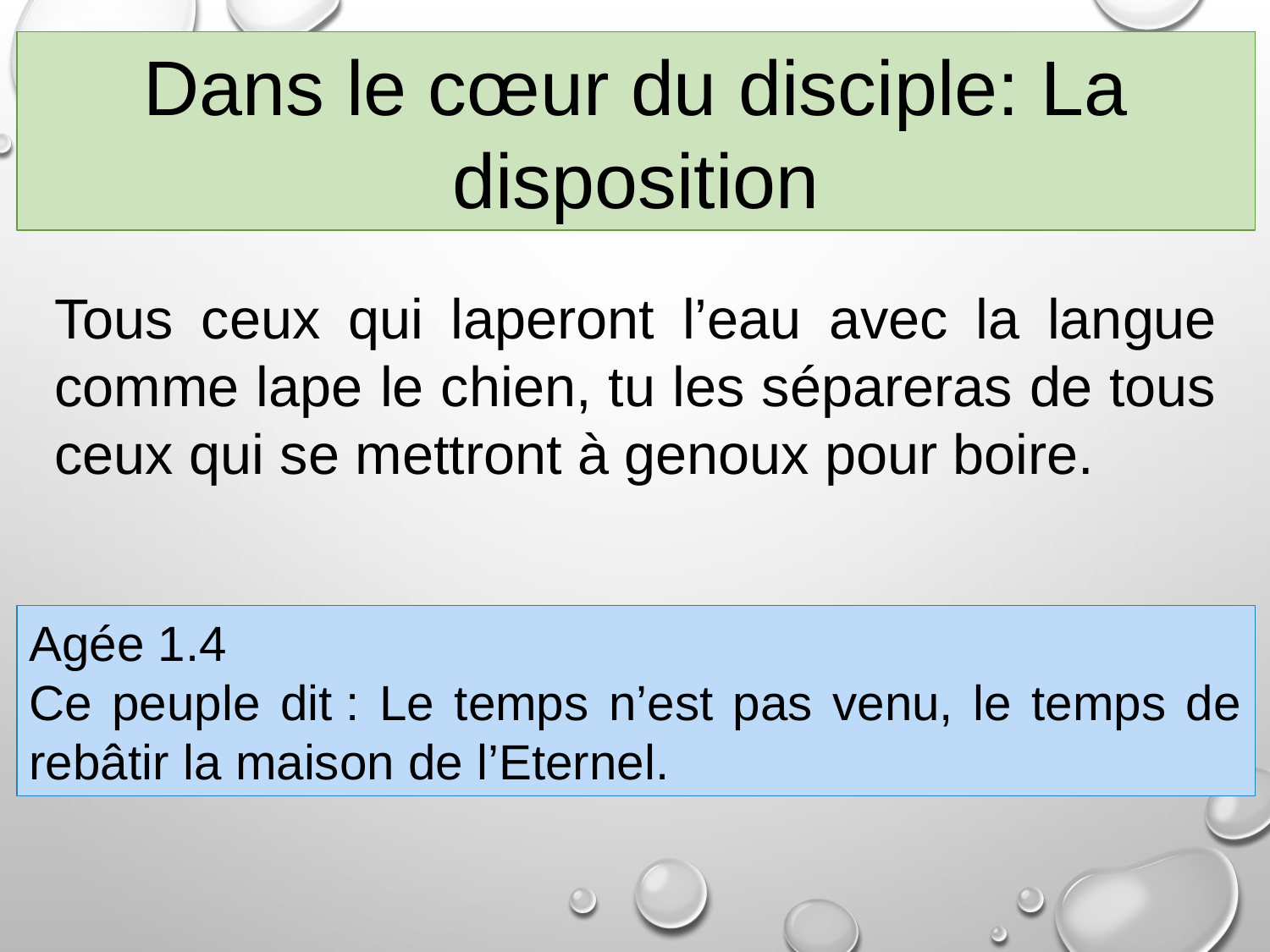

Dans le cœur du disciple: La disposition
Tous ceux qui laperont l’eau avec la langue comme lape le chien, tu les sépareras de tous ceux qui se mettront à genoux pour boire.
Agée 1.4
Ce peuple dit : Le temps n’est pas venu, le temps de rebâtir la maison de l’Eternel.